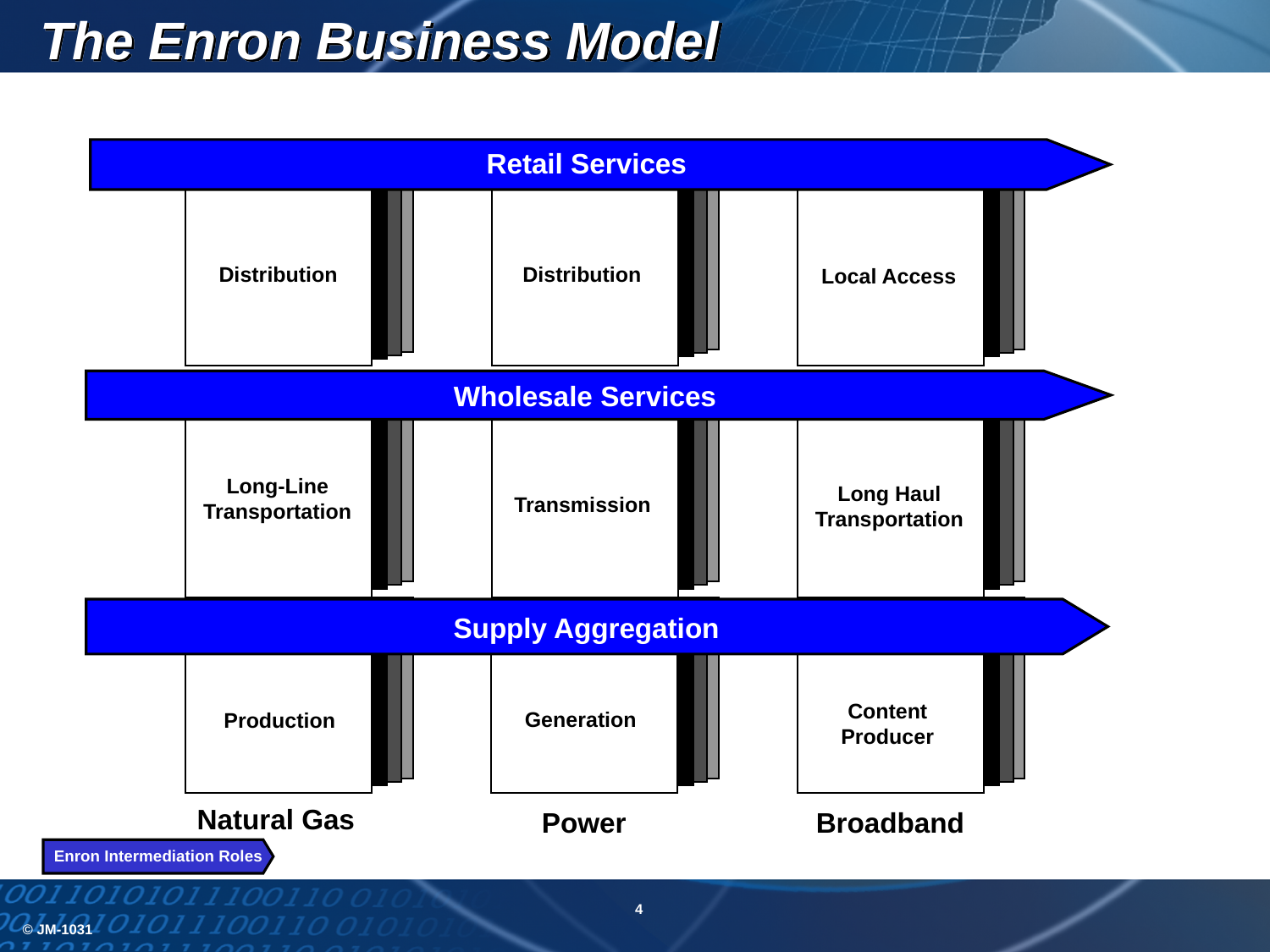

The Enron Business Model
Retail Services

Distribution
Distribution
Local Access

Wholesale Services

Long-Line
Transportation
Long Haul
Transportation
Transmission

Supply Aggregation

Content
Producer

Generation
Production
Natural Gas
Power
Broadband

Enron Intermediation Roles
4
© JM-1031